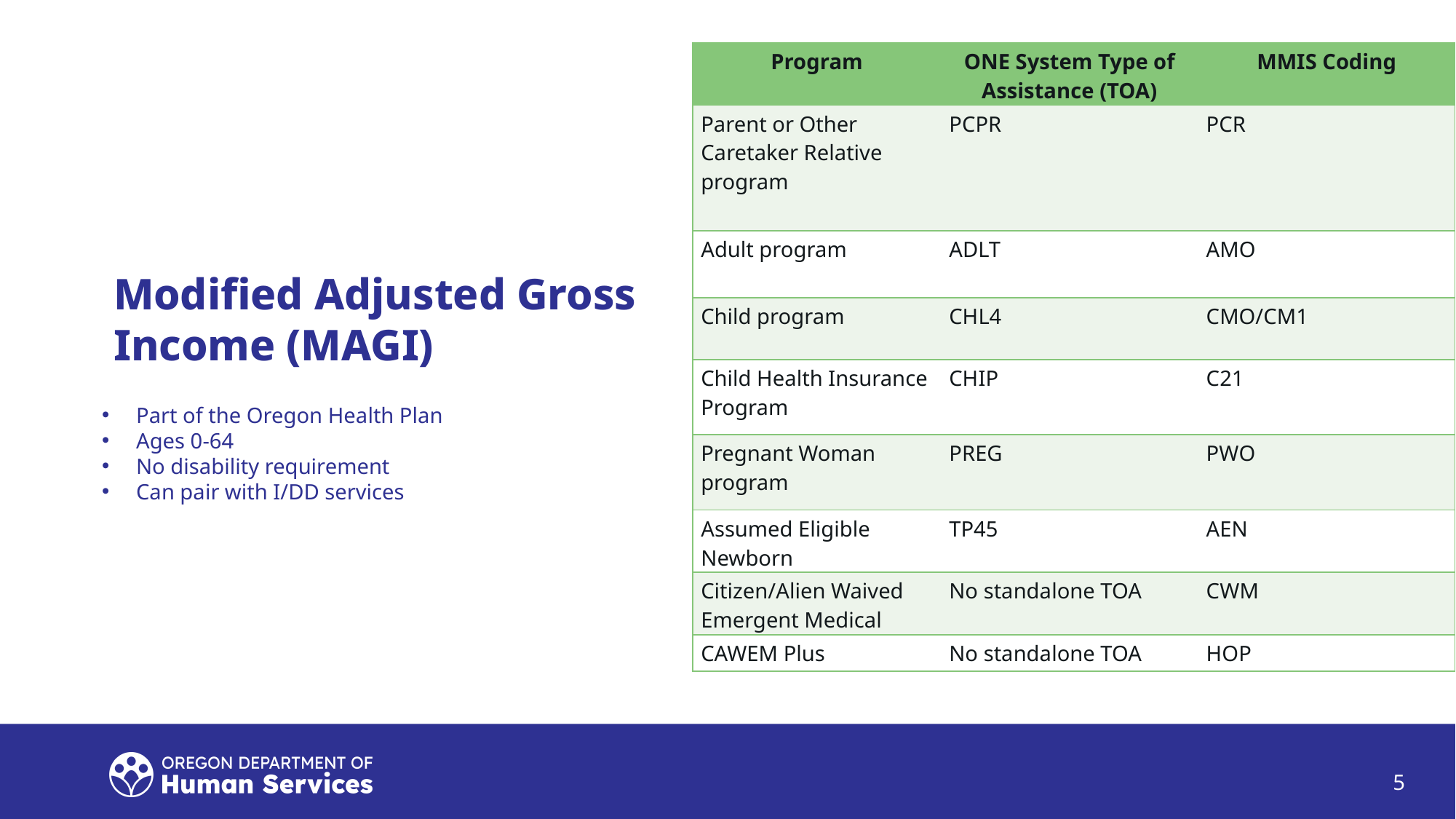

| Program | ONE System Type of Assistance (TOA) | MMIS Coding |
| --- | --- | --- |
| Parent or Other Caretaker Relative program | PCPR | PCR |
| Adult program | ADLT | AMO |
| Child program | CHL4 | CMO/CM1 |
| Child Health Insurance Program | CHIP | C21 |
| Pregnant Woman program | PREG | PWO |
| Assumed Eligible Newborn | TP45 | AEN |
| Citizen/Alien Waived Emergent Medical | No standalone TOA | CWM |
| CAWEM Plus | No standalone TOA | HOP |
Modified Adjusted Gross Income (MAGI)
Part of the Oregon Health Plan
Ages 0-64​
No disability requirement​
Can pair with I/DD services

5